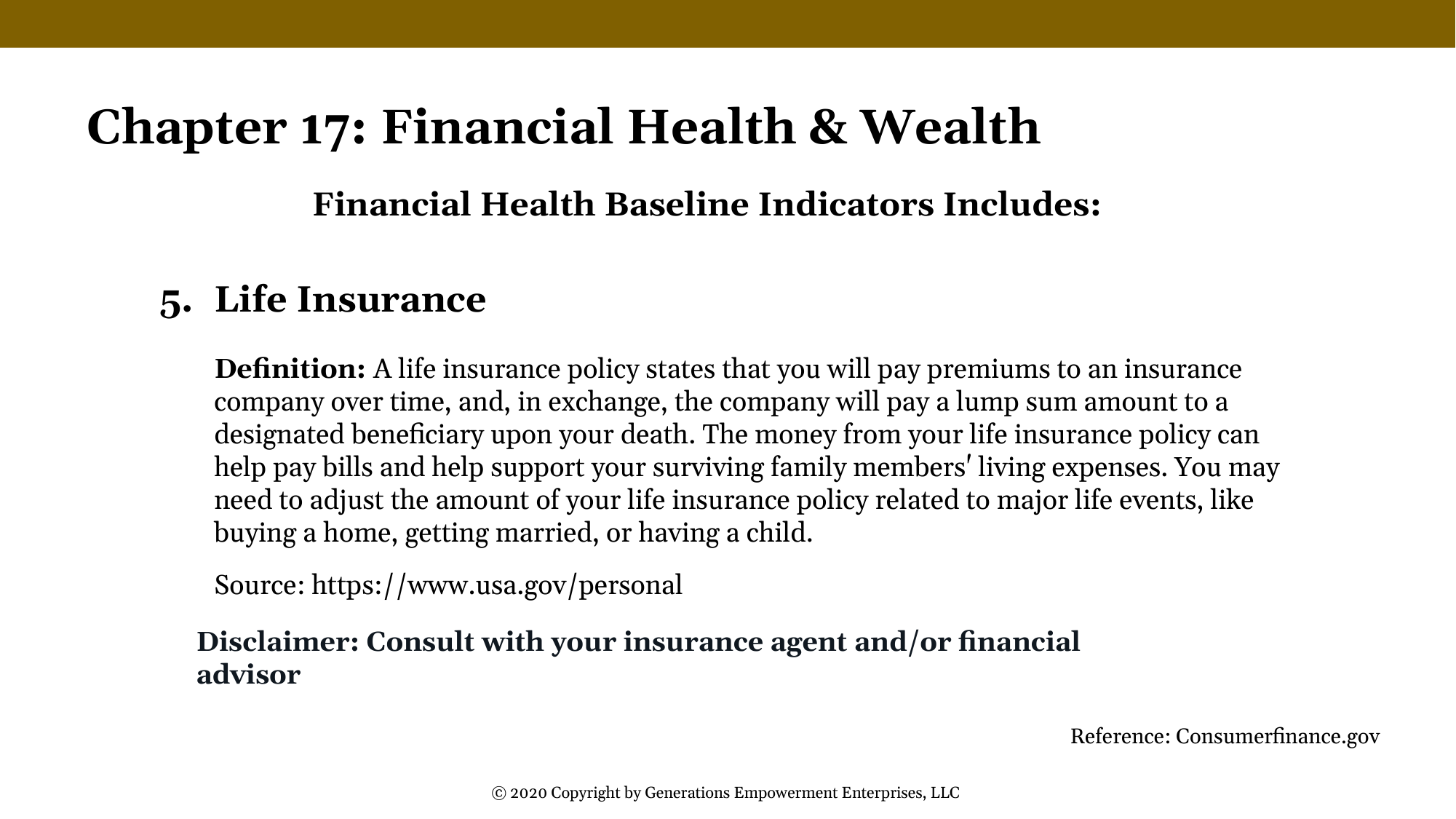

Chapter 17: Financial Health & Wealth
Financial Health Baseline Indicators Includes:
Life Insurance
Definition: A life insurance policy states that you will pay premiums to an insurance company over time, and, in exchange, the company will pay a lump sum amount to a designated beneficiary upon your death. The money from your life insurance policy can help pay bills and help support your surviving family members' living expenses. You may need to adjust the amount of your life insurance policy related to major life events, like buying a home, getting married, or having a child.
Source: https://www.usa.gov/personal
Disclaimer: Consult with your insurance agent and/or financial advisor
Reference: Consumerfinance.gov
© 2020 Copyright by Generations Empowerment Enterprises, LLC